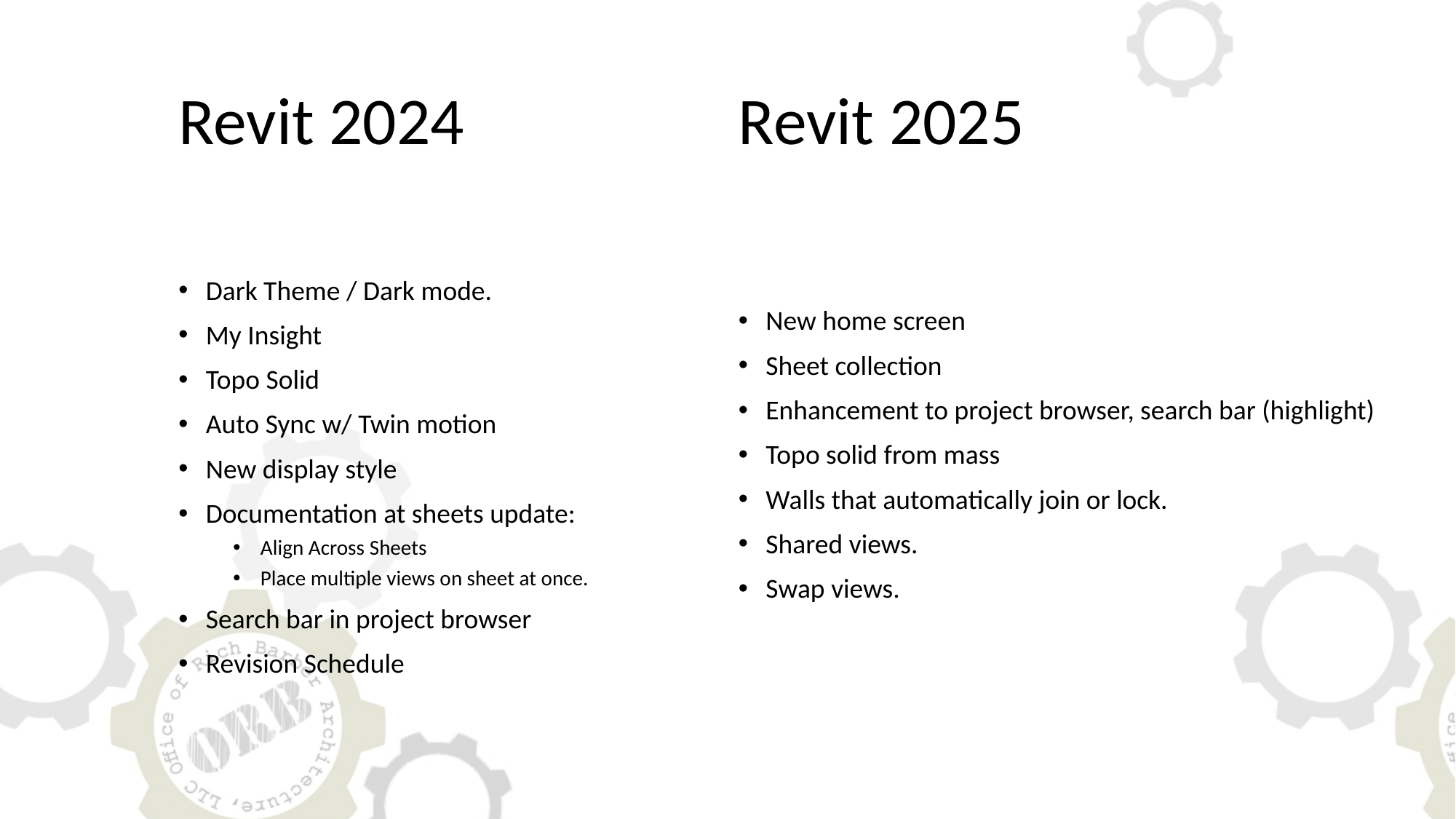

# Revit 2024
Revit 2025
Dark Theme / Dark mode.
My Insight
Topo Solid
Auto Sync w/ Twin motion
New display style
Documentation at sheets update:
Align Across Sheets
Place multiple views on sheet at once.
Search bar in project browser
Revision Schedule
New home screen
Sheet collection
Enhancement to project browser, search bar (highlight)
Topo solid from mass
Walls that automatically join or lock.
Shared views.
Swap views.